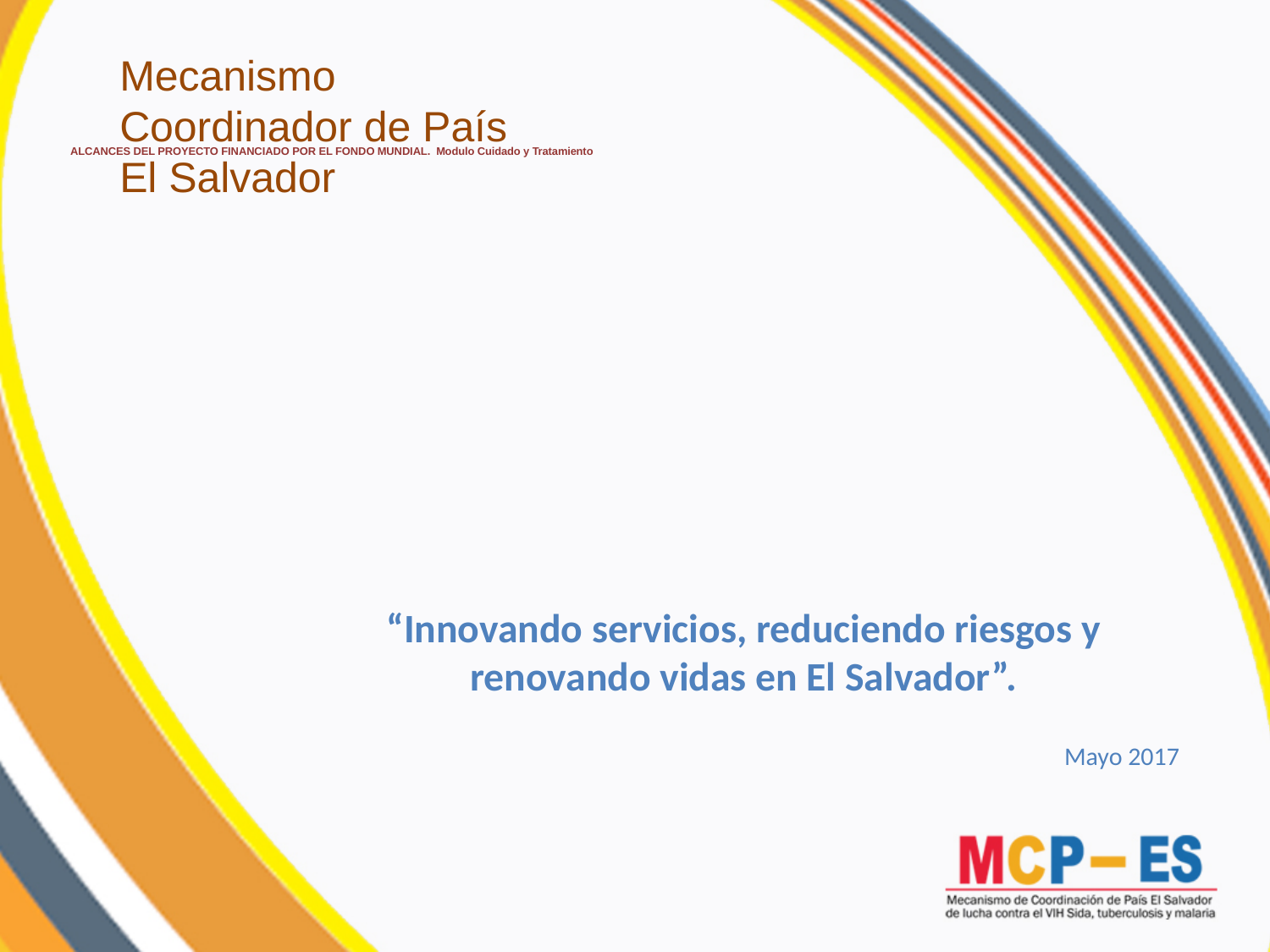

# ALCANCES DEL PROYECTO FINANCIADO POR EL FONDO MUNDIAL.  Modulo Cuidado y Tratamiento
Mecanismo
Coordinador de País
El Salvador

“Innovando servicios, reduciendo riesgos y renovando vidas en El Salvador”.

Mayo 2017